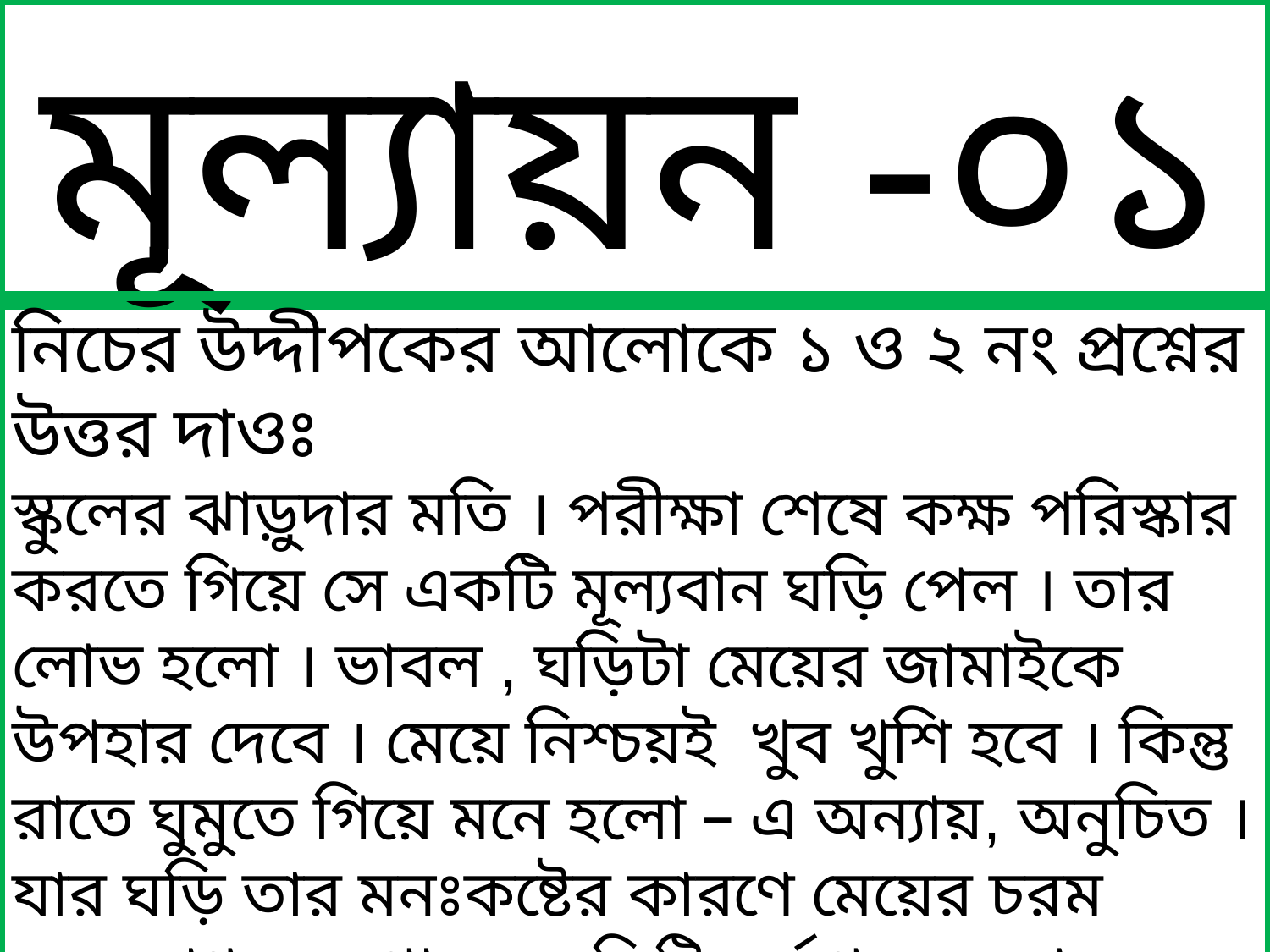

মূল্যায়ন -০১
নিচের উদ্দীপকের আলোকে ১ ও ২ নং প্রশ্নের উত্তর দাওঃ
স্কুলের ঝাড়ুদার মতি । পরীক্ষা শেষে কক্ষ পরিস্কার করতে গিয়ে সে একটি মূল্যবান ঘড়ি পেল । তার লোভ হলো । ভাবল , ঘড়িটা মেয়ের জামাইকে উপহার দেবে । মেয়ে নিশ্চয়ই  খুব খুশি হবে । কিন্তু রাতে ঘুমুতে গিয়ে মনে হলো – এ অন্যায়, অনুচিত । যার ঘড়ি তার মনঃকষ্টের কারণে মেয়ের চরম অকল্যাণ হতে পারে । ঘড়িটি কর্তৃপক্ষের কাছে জমা দেওয়া তার কর্তব্য । সে পরদিন তা-ই করল ।